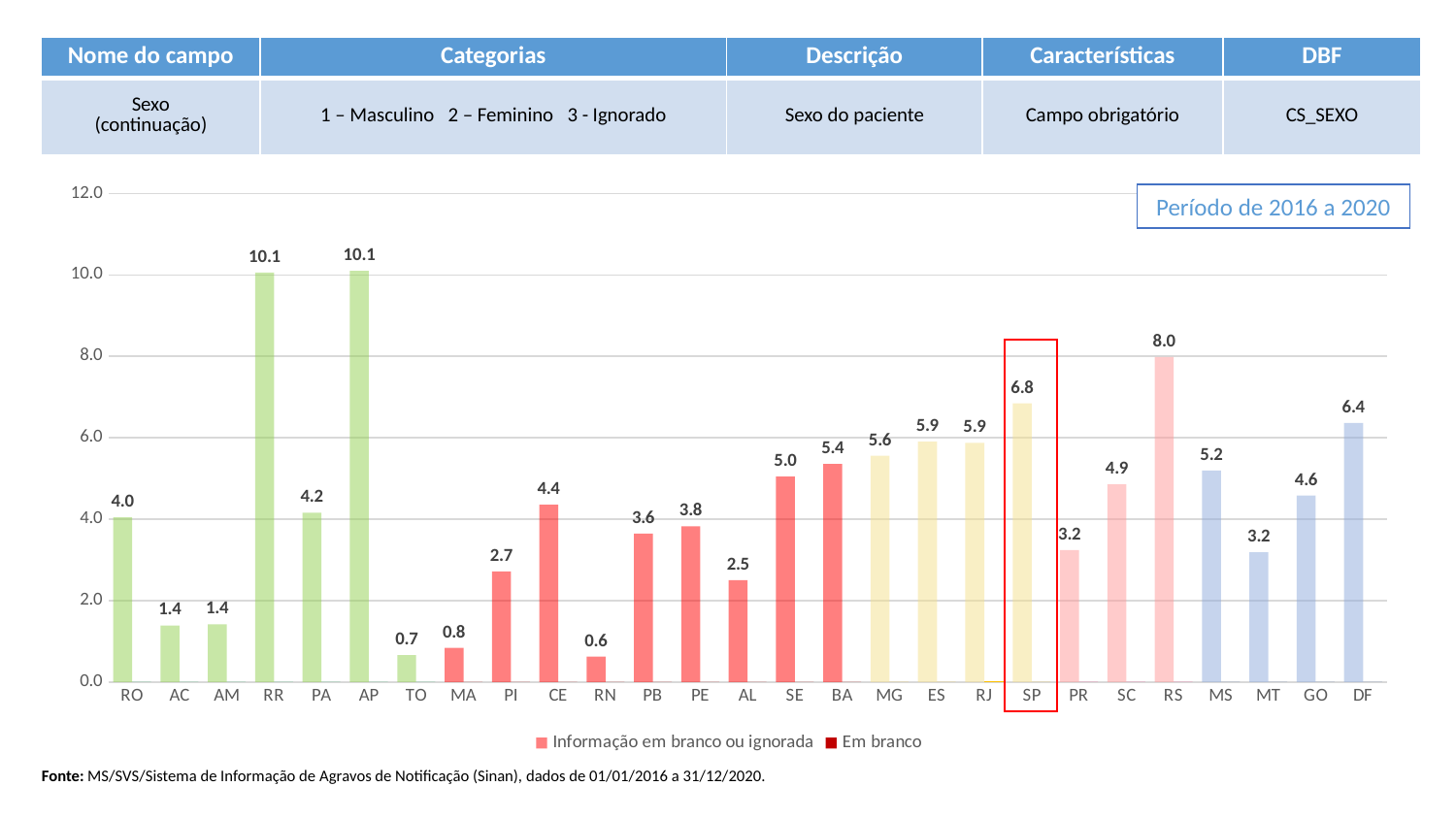

| Nome do campo | Categorias | Descrição | Características | DBF |
| --- | --- | --- | --- | --- |
| Sexo (continuação) | 1 – Masculino 2 – Feminino 3 - Ignorado | Sexo do paciente | Campo obrigatório | CS\_SEXO |

### Chart

| Category | Informação em branco ou ignorada | Em branco |
|---|---|---|
| RO | 4.044630404463041 | 0.0 |
| AC | 1.386138613861386 | 0.0 |
| AM | 1.4159764894469677 | 0.0 |
| RR | 10.05586592178771 | 0.0 |
| PA | 4.154901169826543 | 0.0 |
| AP | 10.1010101010101 | 0.0 |
| TO | 0.6548788474132285 | 0.0 |
| MA | 0.837898807605543 | 0.0 |
| PI | 2.7167399121054734 | 0.0 |
| CE | 4.351795496043822 | 0.0 |
| RN | 0.6211180124223602 | 0.0 |
| PB | 3.644251626898048 | 0.0 |
| PE | 3.822036428784712 | 0.0 |
| AL | 2.4977698483496877 | 0.0 |
| SE | 5.046055266319583 | 0.0 |
| BA | 5.357398653488039 | 0.0 |
| MG | 5.5563943832100255 | 0.0 |
| ES | 5.903328050713154 | 0.0 |
| RJ | 5.8733248483941 | 0.007486711087819121 |
| SP | 6.849368622698307 | 0.0 |
| PR | 3.2414629918530076 | 0.0 |
| SC | 4.852983157293748 | 0.0 |
| RS | 7.981735159817352 | 0.0 |
| MS | 5.19280205655527 | 0.0 |
| MT | 3.1843233312921004 | 0.0 |
| GO | 4.579093432007401 | 0.0 |
| DF | 6.36237897648686 | 0.0 |
Período de 2016 a 2020

Fonte: MS/SVS/Sistema de Informação de Agravos de Notificação (Sinan), dados de 01/01/2016 a 31/12/2020.